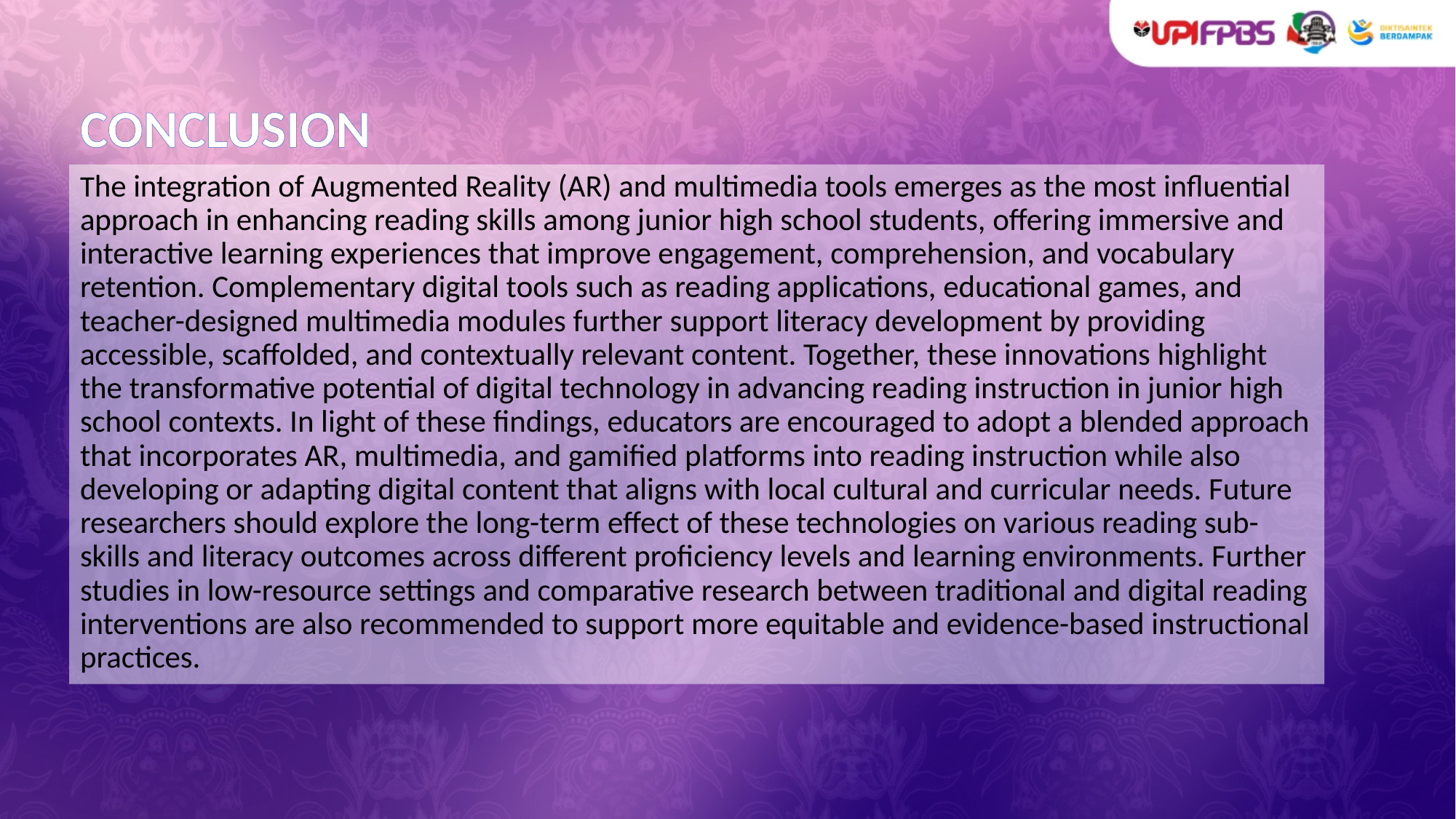

# CONCLUSION
The integration of Augmented Reality (AR) and multimedia tools emerges as the most influential approach in enhancing reading skills among junior high school students, offering immersive and interactive learning experiences that improve engagement, comprehension, and vocabulary retention. Complementary digital tools such as reading applications, educational games, and teacher-designed multimedia modules further support literacy development by providing accessible, scaffolded, and contextually relevant content. Together, these innovations highlight the transformative potential of digital technology in advancing reading instruction in junior high school contexts. In light of these findings, educators are encouraged to adopt a blended approach that incorporates AR, multimedia, and gamified platforms into reading instruction while also developing or adapting digital content that aligns with local cultural and curricular needs. Future researchers should explore the long-term effect of these technologies on various reading sub-skills and literacy outcomes across different proficiency levels and learning environments. Further studies in low-resource settings and comparative research between traditional and digital reading interventions are also recommended to support more equitable and evidence-based instructional practices.